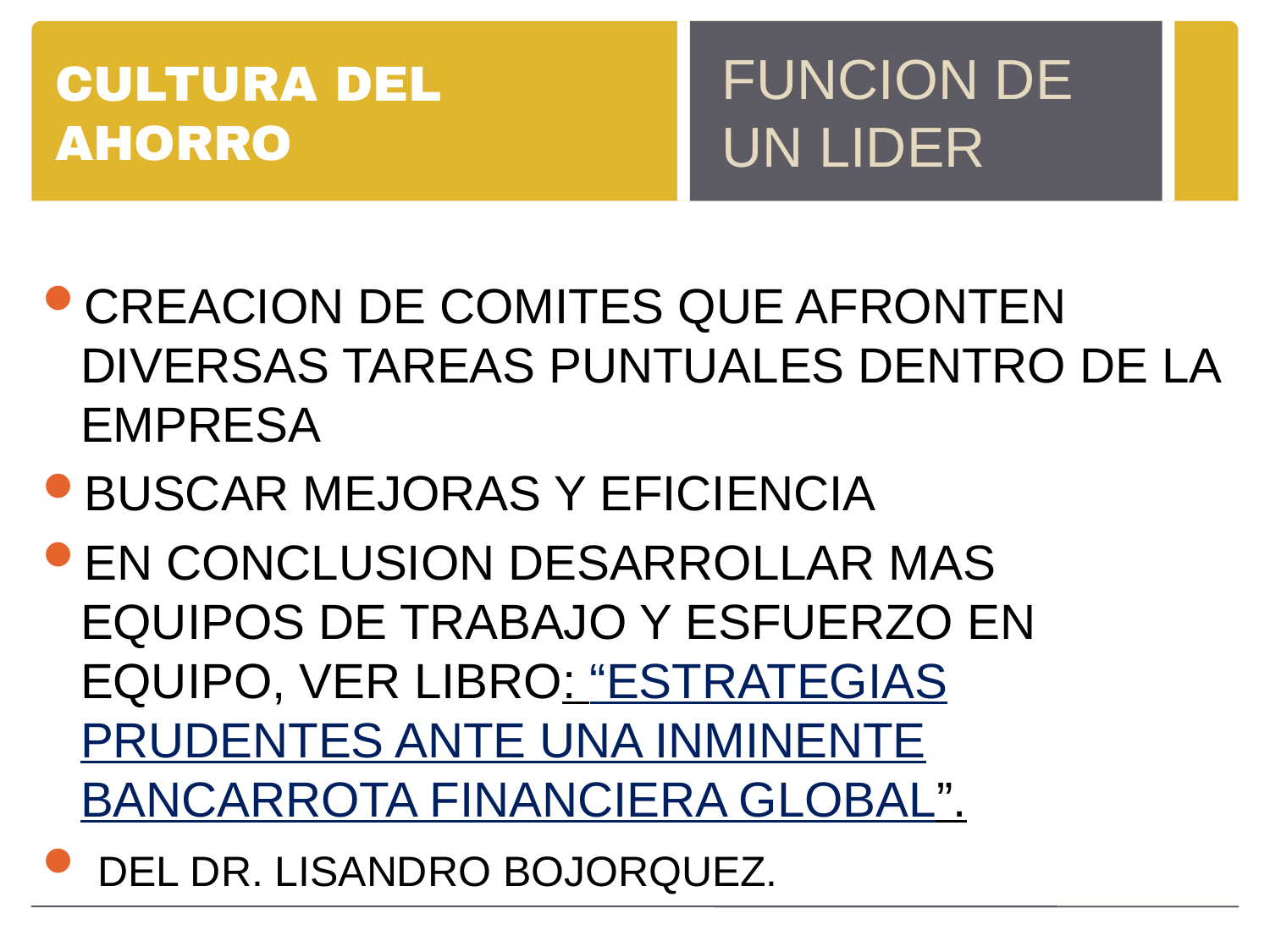

# CULTURA DEL AHORRO
FUNCION DE UN LIDER
CREACION DE COMITES QUE AFRONTEN DIVERSAS TAREAS PUNTUALES DENTRO DE LA EMPRESA
BUSCAR MEJORAS Y EFICIENCIA
EN CONCLUSION DESARROLLAR MAS EQUIPOS DE TRABAJO Y ESFUERZO EN EQUIPO, VER LIBRO: “ESTRATEGIAS PRUDENTES ANTE UNA INMINENTE BANCARROTA FINANCIERA GLOBAL”.
 DEL DR. LISANDRO BOJORQUEZ.